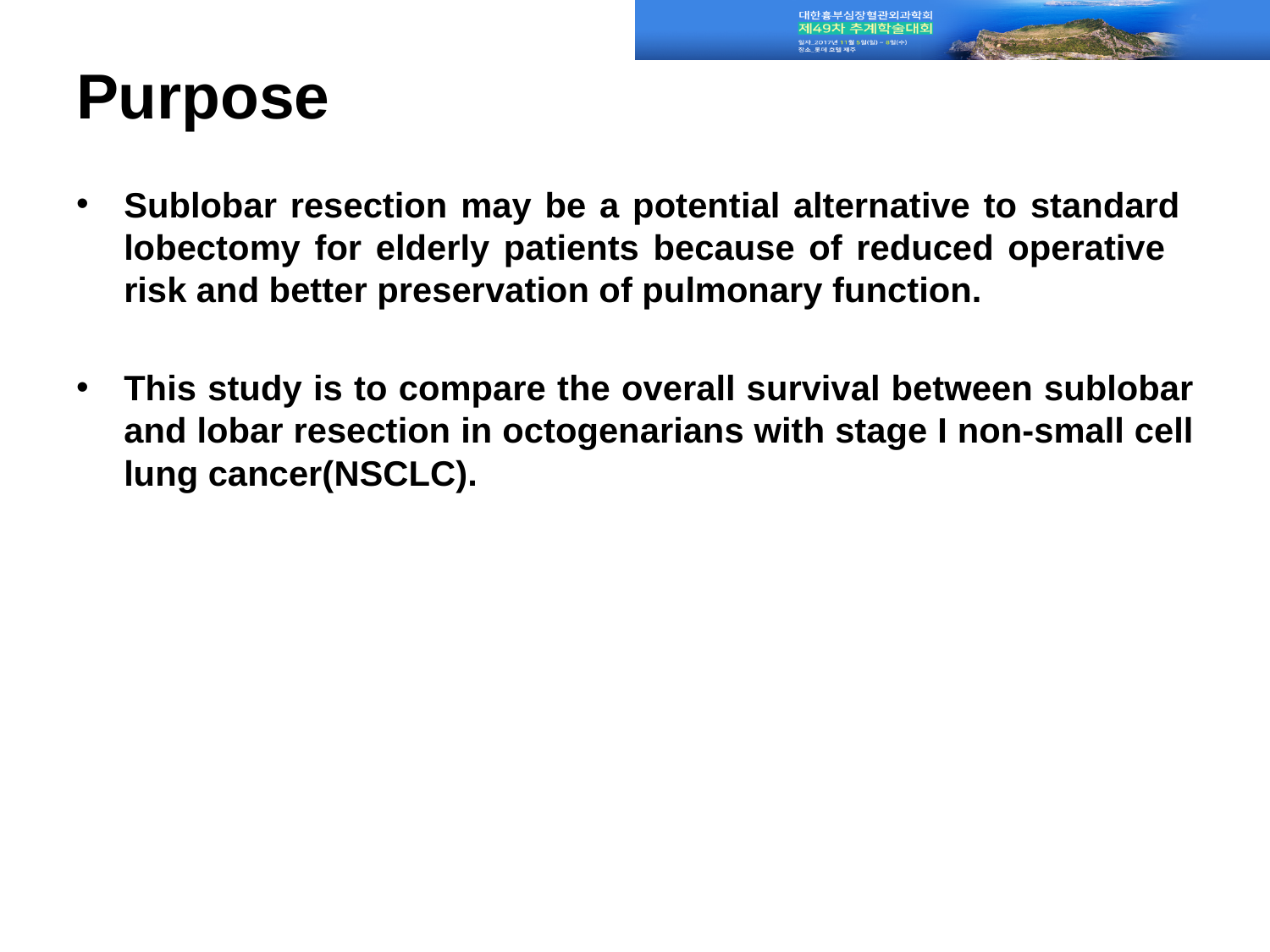

# Purpose
Sublobar resection may be a potential alternative to standard  lobectomy for elderly patients because of reduced operative   risk and better preservation of pulmonary function.

This study is to compare the overall survival between sublobar and lobar resection in octogenarians with stage I non-small cell lung cancer(NSCLC).